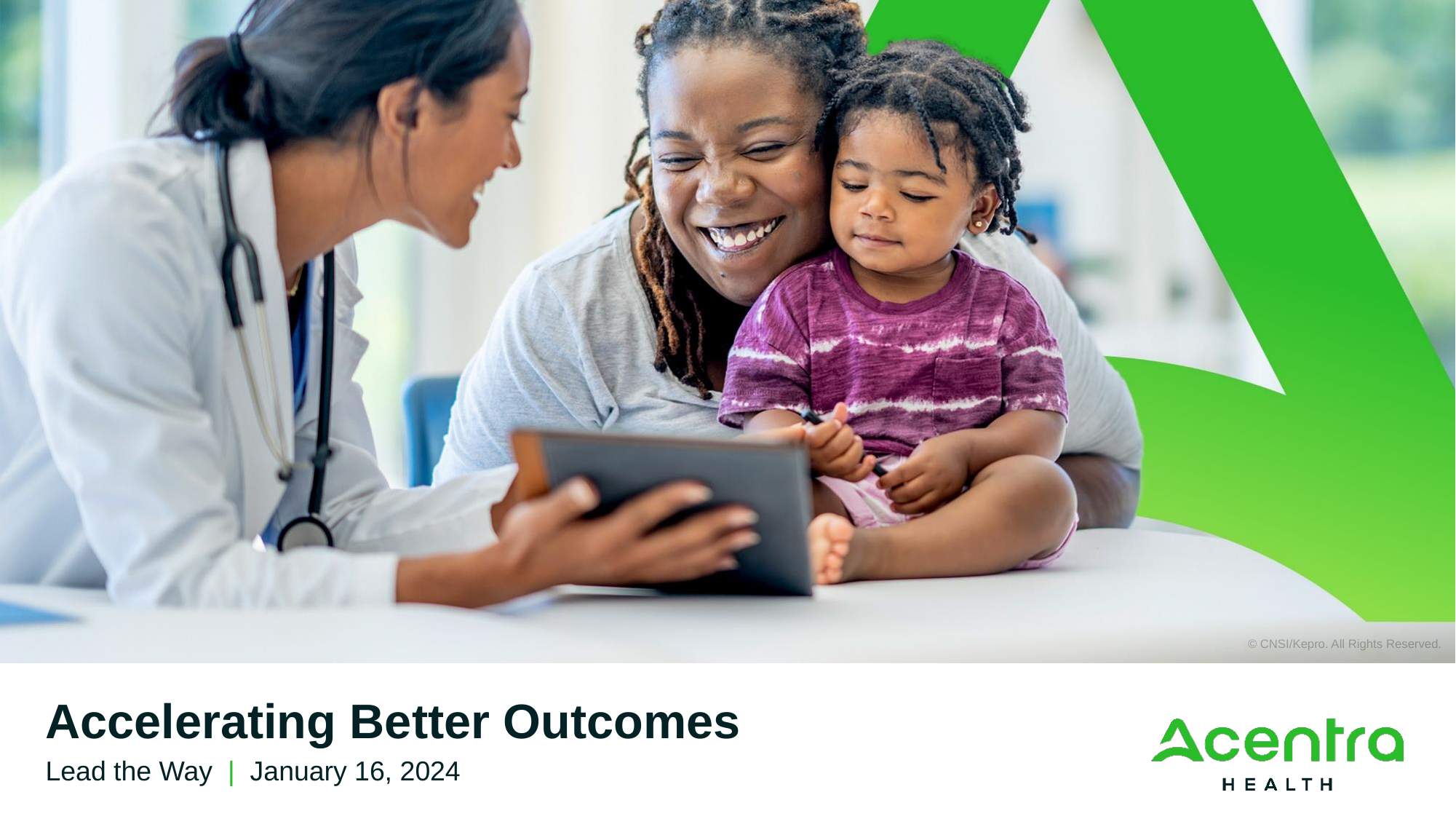

Accelerating Better Outcomes
Lead the Way  |  January 16, 2024